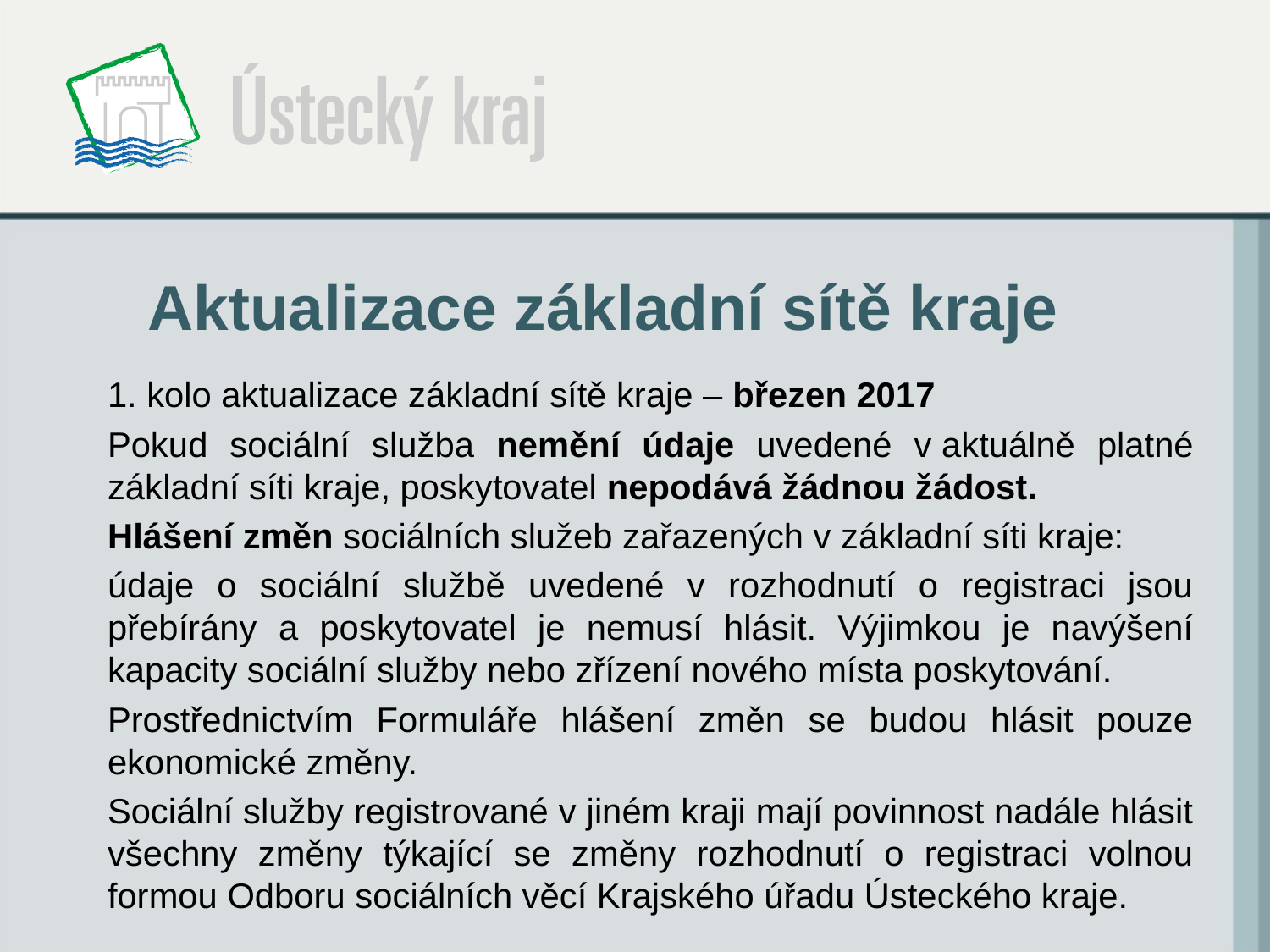

# Aktualizace základní sítě kraje
1. kolo aktualizace základní sítě kraje – březen 2017
Pokud sociální služba nemění údaje uvedené v aktuálně platné základní síti kraje, poskytovatel nepodává žádnou žádost.
Hlášení změn sociálních služeb zařazených v základní síti kraje:
údaje o sociální službě uvedené v rozhodnutí o registraci jsou přebírány a poskytovatel je nemusí hlásit. Výjimkou je navýšení kapacity sociální služby nebo zřízení nového místa poskytování.
Prostřednictvím Formuláře hlášení změn se budou hlásit pouze ekonomické změny.
Sociální služby registrované v jiném kraji mají povinnost nadále hlásit všechny změny týkající se změny rozhodnutí o registraci volnou formou Odboru sociálních věcí Krajského úřadu Ústeckého kraje.